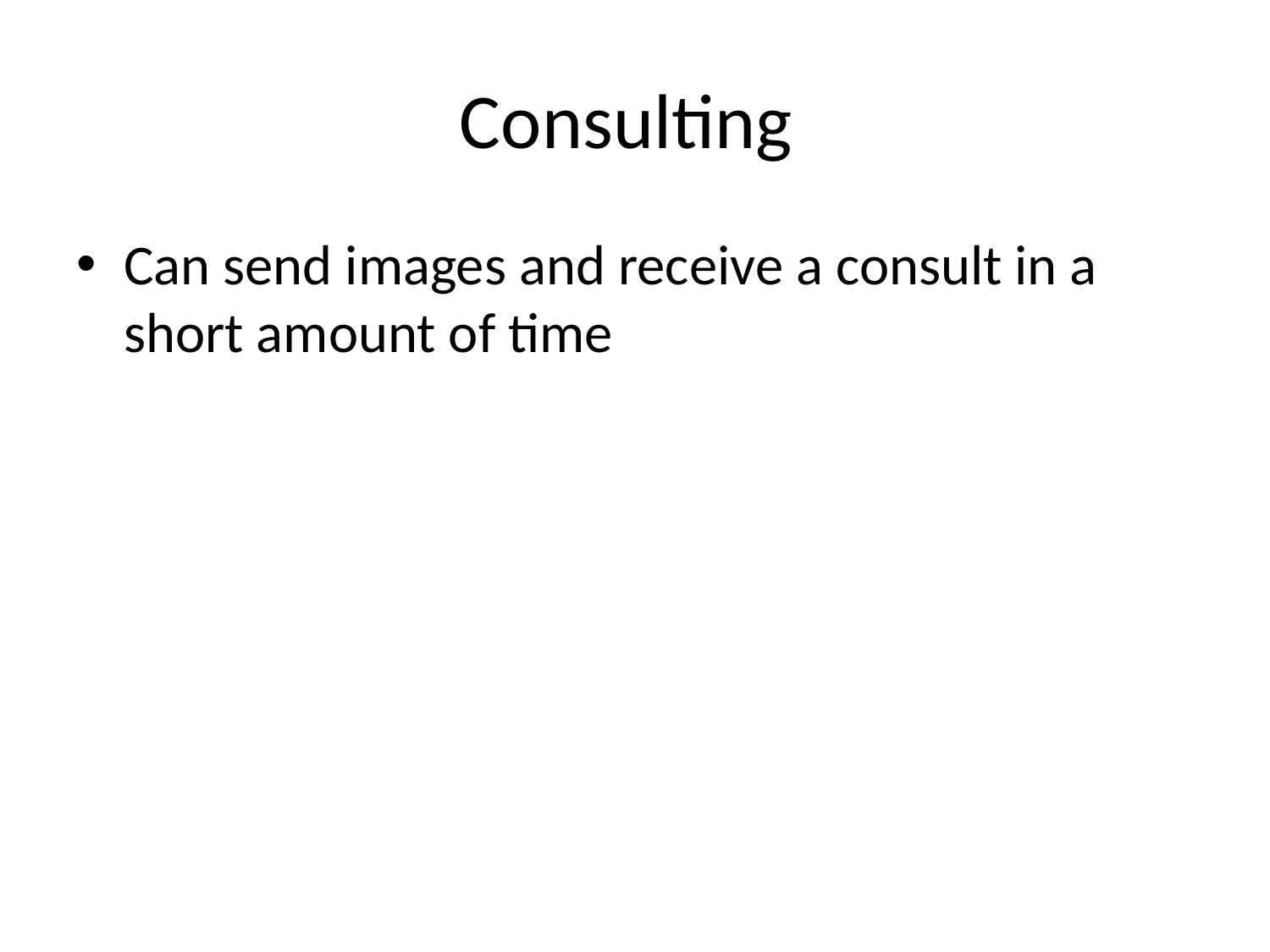

# Consulting
Can send images and receive a consult in a short amount of time